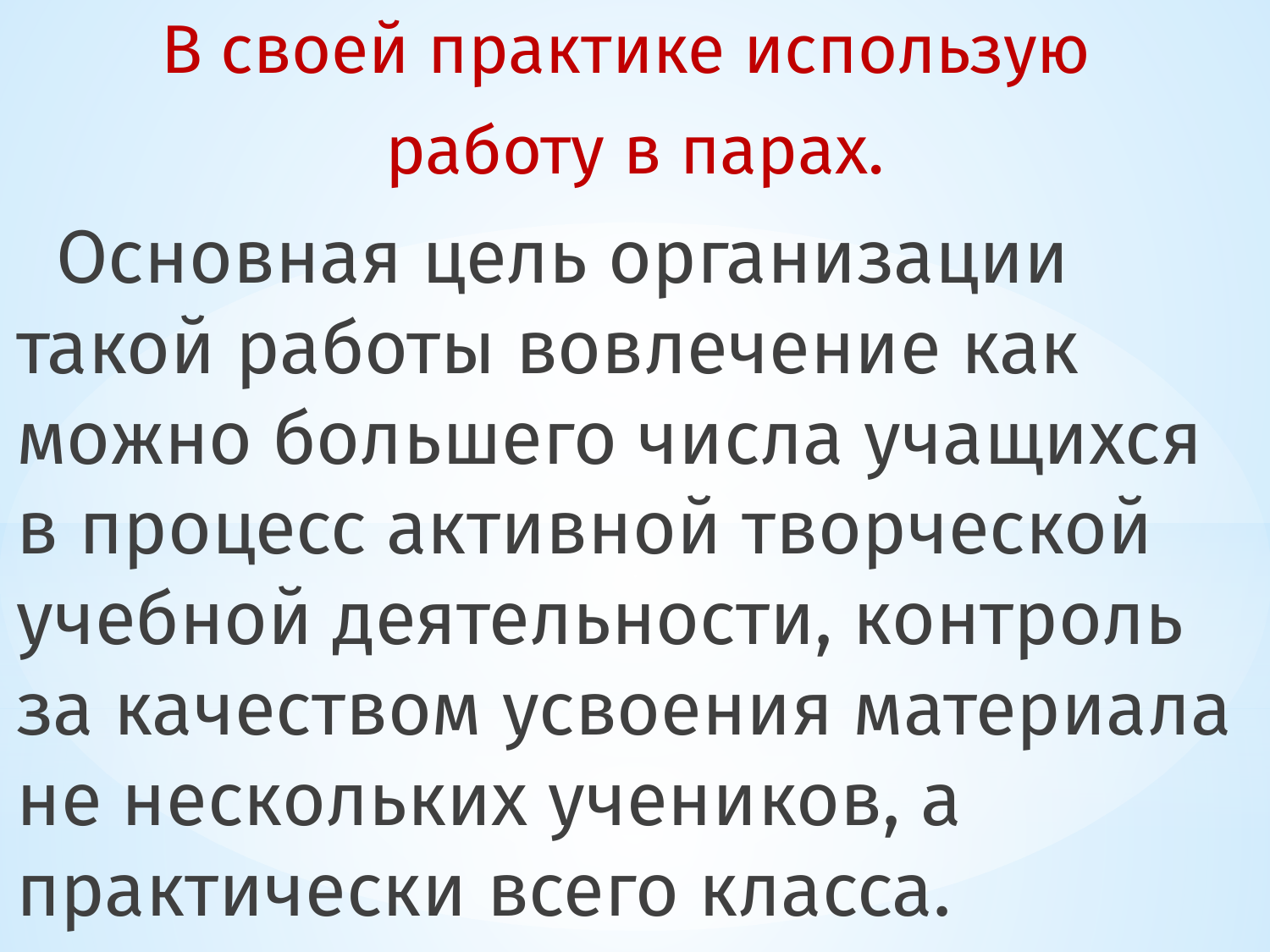

В своей практике использую
работу в парах.
    Основная цель организации такой работы вовлечение как можно большего числа учащихся в процесс активной творческой учебной деятельности, контроль за качеством усвоения материала не нескольких учеников, а практически всего класса.